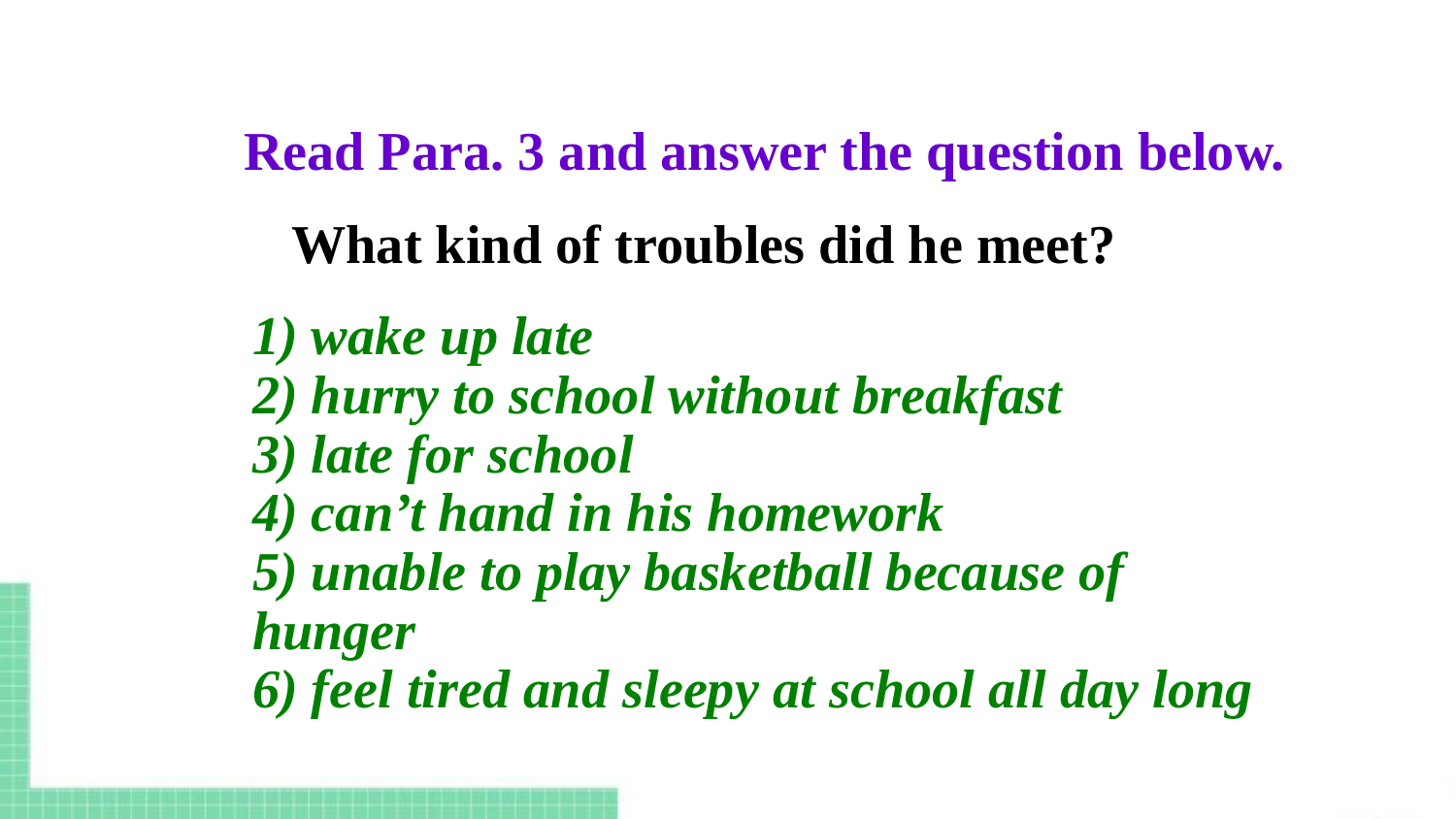

Read Para. 3 and answer the question below.
What kind of troubles did he meet?
1) wake up late
2) hurry to school without breakfast
3) late for school
4) can’t hand in his homework
5) unable to play basketball because of hunger
6) feel tired and sleepy at school all day long